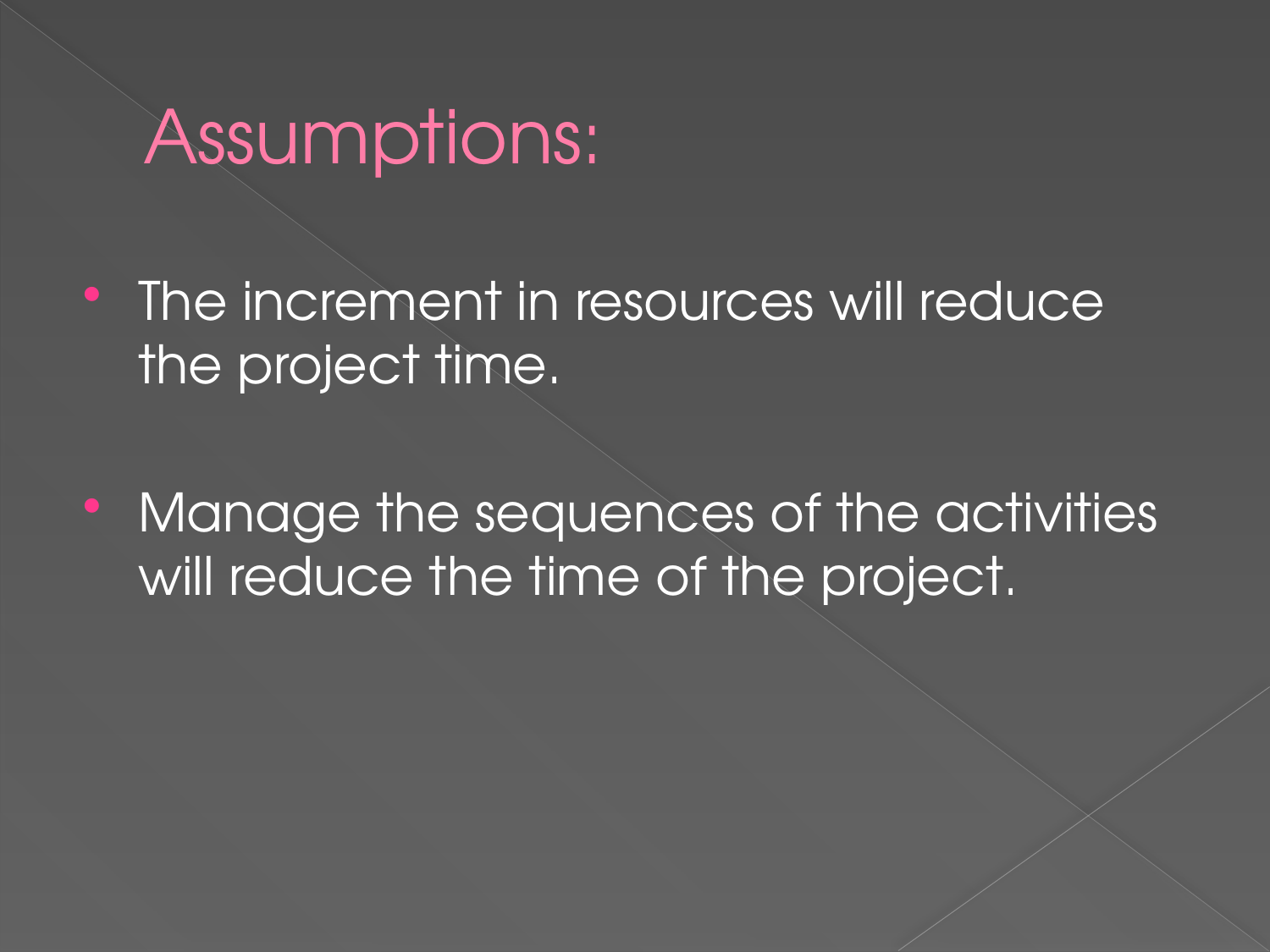

# Assumptions:
The increment in resources will reduce the project time.

Manage the sequences of the activities will reduce the time of the project.